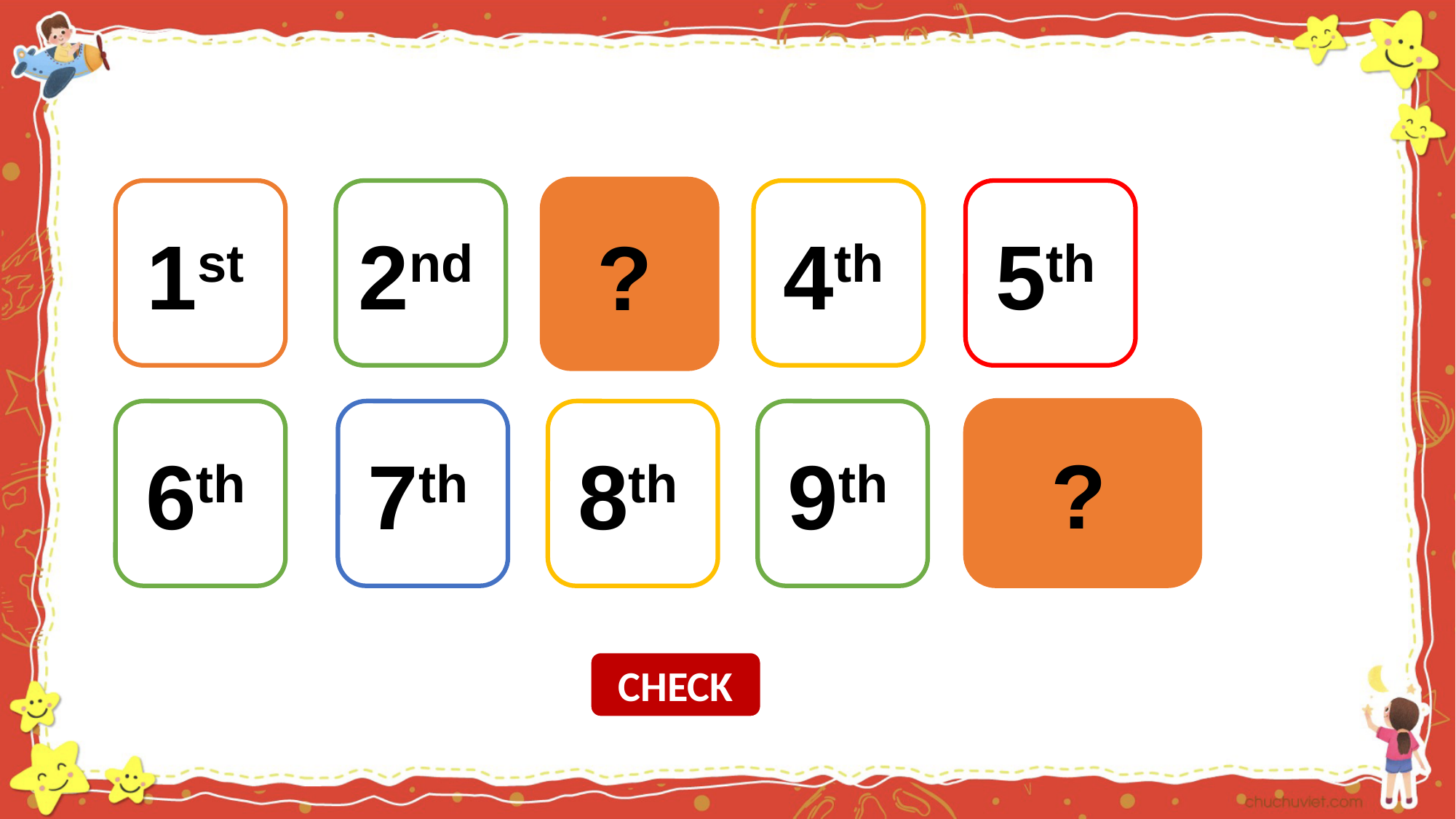

?
1st
2nd
3rd
4th
5th
?
6th
7th
8th
9th
10th

CHECK